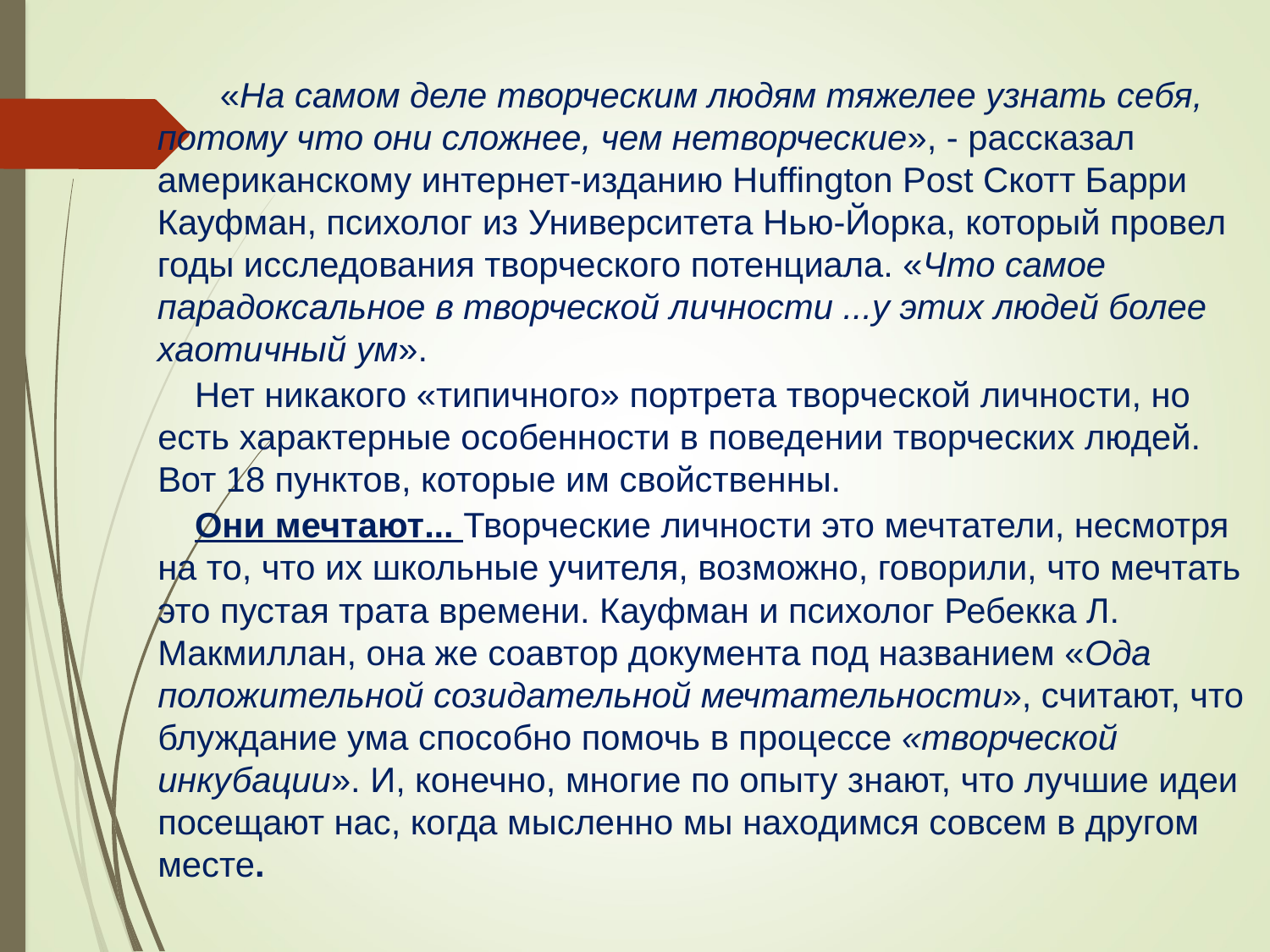

«На самом деле творческим людям тяжелее узнать себя, потому что они сложнее, чем нетворческие», - рассказал американскому интернет-изданию Huffington Post Скотт Барри Кауфман, психолог из Университета Нью-Йорка, который провел годы исследования творческого потенциала. «Что самое парадоксальное в творческой личности ...у этих людей более хаотичный ум».
Нет никакого «типичного» портрета творческой личности, но есть характерные особенности в поведении творческих людей. Вот 18 пунктов, которые им свойственны.
Они мечтают... Творческие личности это мечтатели, несмотря на то, что их школьные учителя, возможно, говорили, что мечтать это пустая трата времени. Кауфман и психолог Ребекка Л. Макмиллан, она же соавтор документа под названием «Ода положительной созидательной мечтательности», считают, что блуждание ума способно помочь в процессе «творческой инкубации». И, конечно, многие по опыту знают, что лучшие идеи посещают нас, когда мысленно мы находимся совсем в другом месте.